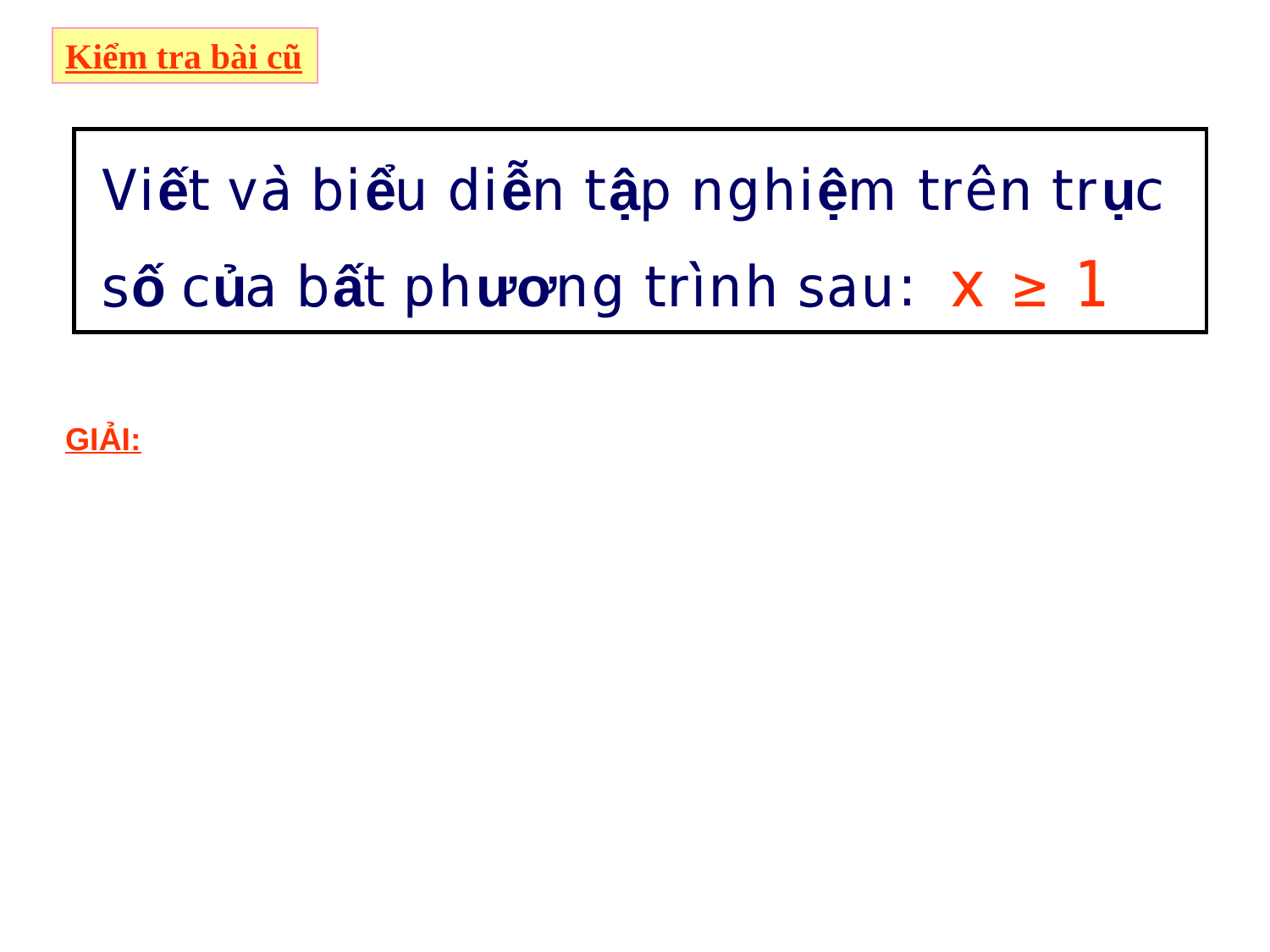

Kiểm tra bài cũ

Viết và biểu diễn tập nghiệm trên trục

số của bất phương trình sau:  x ≥ 1
GIẢI: